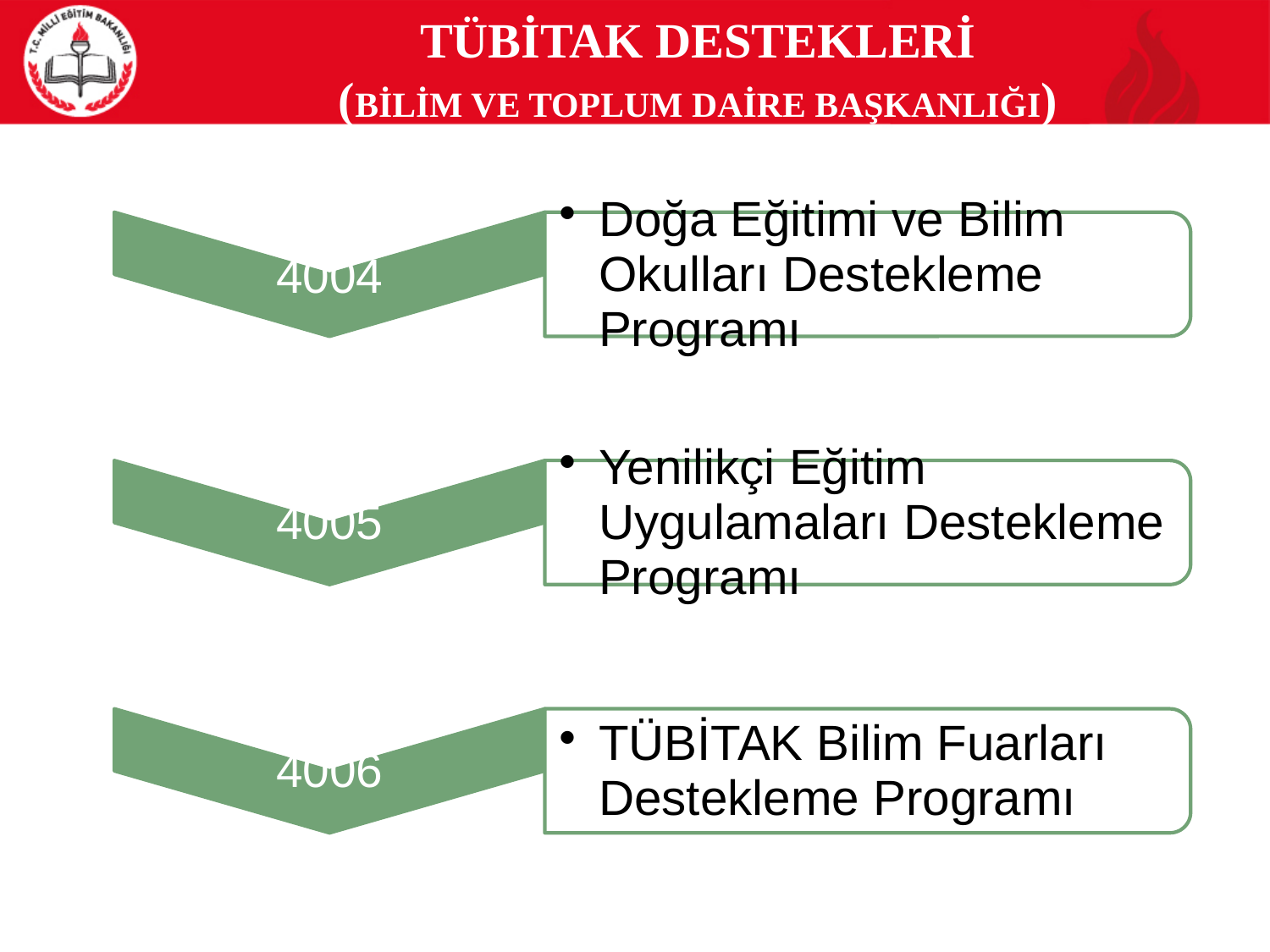

# TÜBİTAK Desteklerİ (Bİlİm ve Toplum Daİre BaşkanlIğI)
4004
Doğa Eğitimi ve Bilim Okulları Destekleme Programı
4005
Yenilikçi Eğitim Uygulamaları Destekleme Programı
4006
TÜBİTAK Bilim Fuarları Destekleme Programı
23